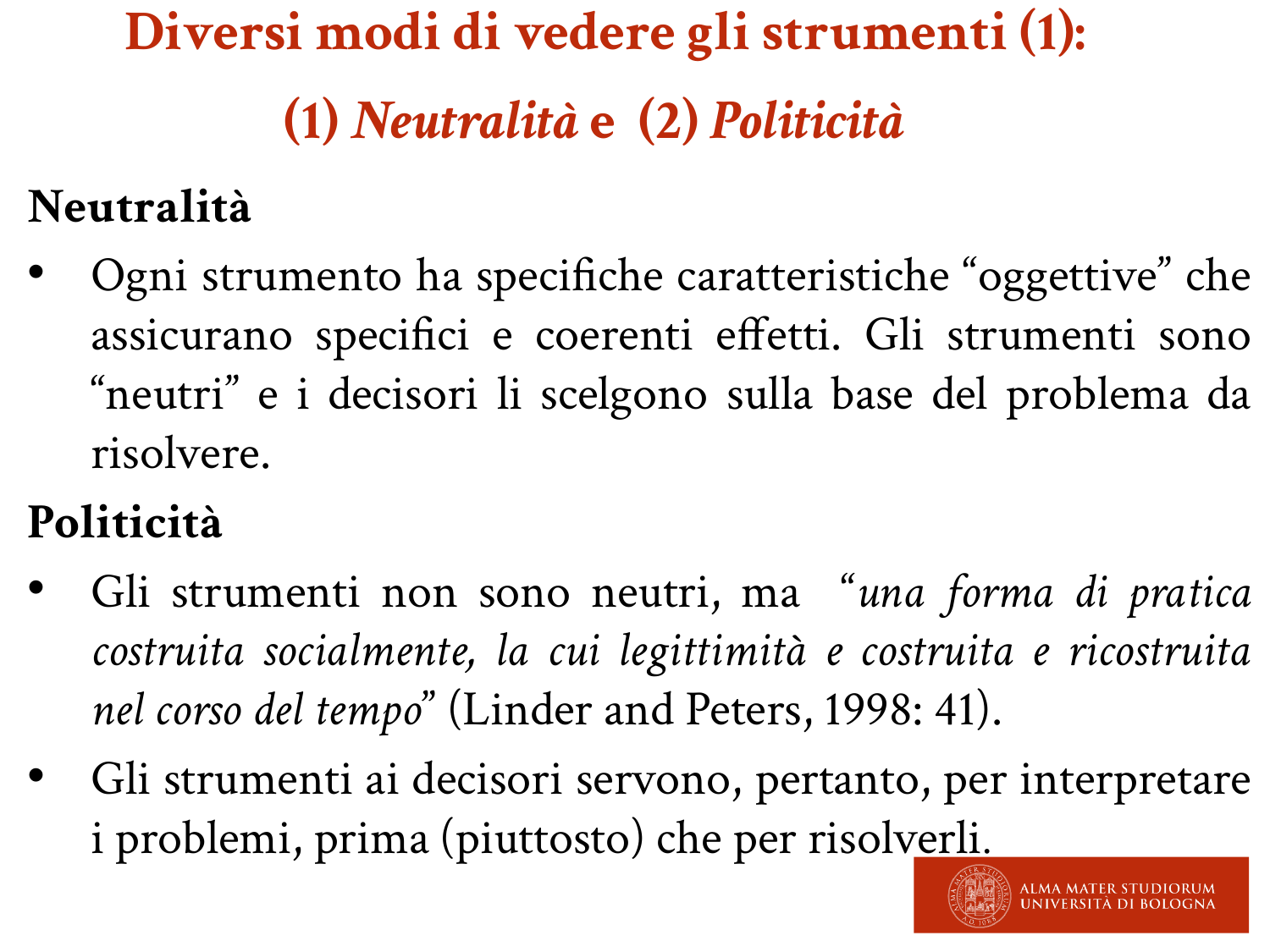

Diversi modi di vedere gli strumenti (1):
(1) Neutralità e  (2) Politicità
Neutralità
Ogni strumento ha specifiche caratteristiche “oggettive” che assicurano specifici e coerenti effetti. Gli strumenti sono “neutri” e i decisori li scelgono sulla base del problema da risolvere.
Politicità
Gli strumenti non sono neutri, ma  “una forma di pratica costruita socialmente, la cui legittimità e costruita e ricostruita nel corso del tempo” (Linder and Peters, 1998: 41).
Gli strumenti ai decisori servono, pertanto, per interpretare i problemi, prima (piuttosto) che per risolverli.